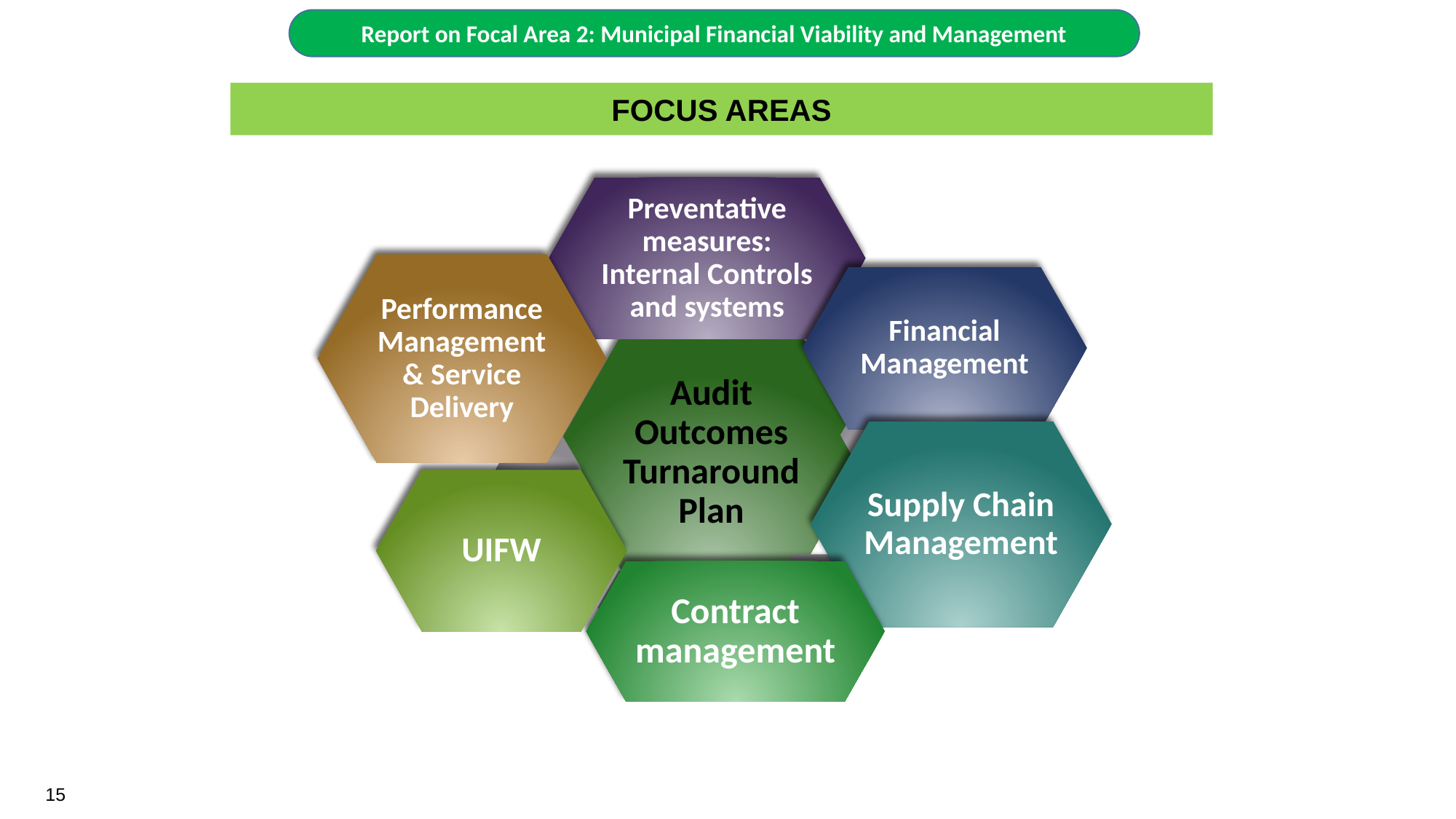

Report on Focal Area 2: Municipal Financial Viability and Management

# FOCUS AREAS
Audit Outcomes Turnaround Plan
Preventative measures: Internal Controls and systems
Financial Management
Supply Chain Management
Contract management
UIFW
Performance Management & Service Delivery
15
15